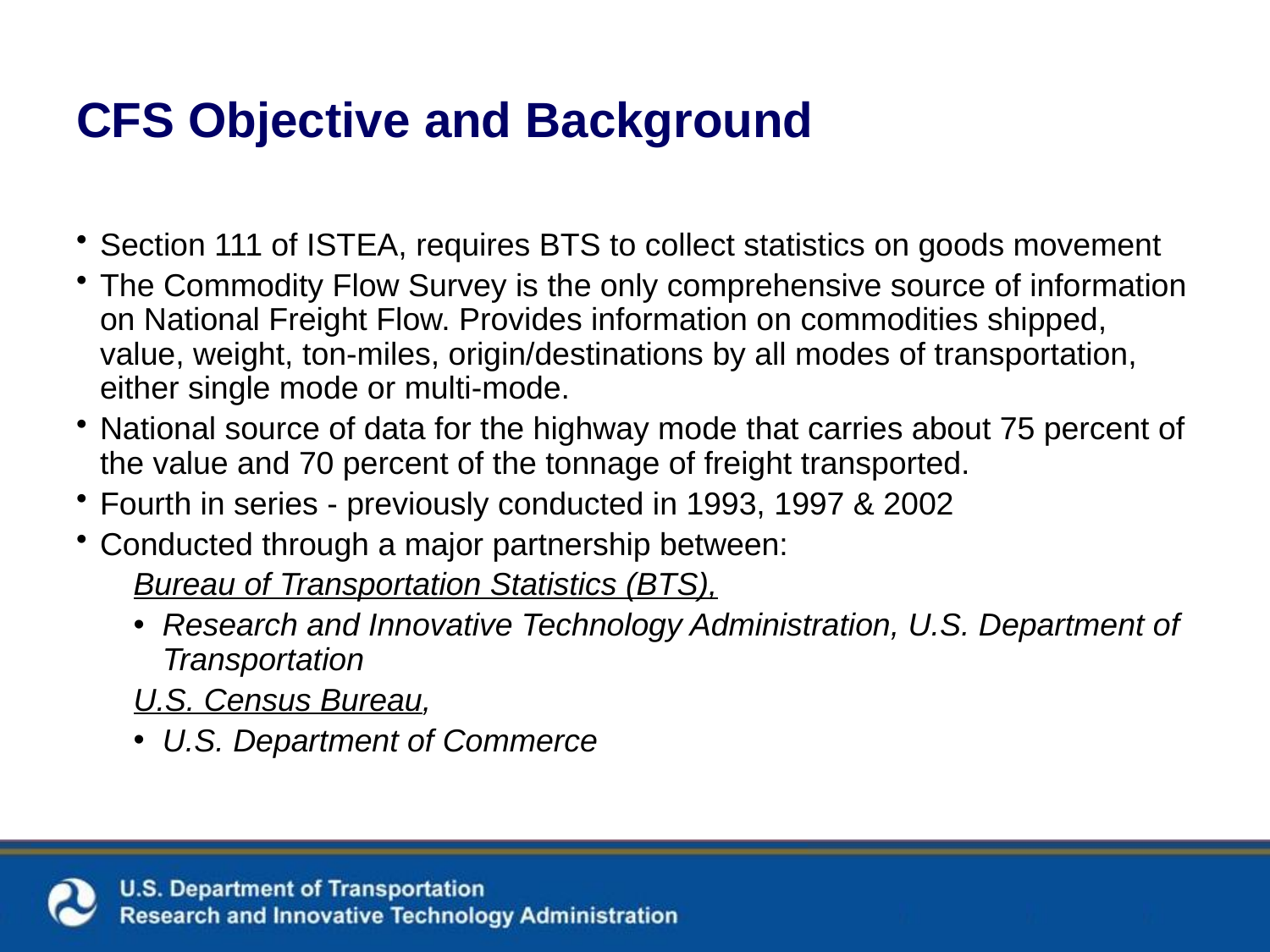

# CFS Objective and Background
Section 111 of ISTEA, requires BTS to collect statistics on goods movement
The Commodity Flow Survey is the only comprehensive source of information on National Freight Flow. Provides information on commodities shipped, value, weight, ton-miles, origin/destinations by all modes of transportation, either single mode or multi-mode.
National source of data for the highway mode that carries about 75 percent of the value and 70 percent of the tonnage of freight transported.
Fourth in series - previously conducted in 1993, 1997 & 2002
Conducted through a major partnership between:
Bureau of Transportation Statistics (BTS),
Research and Innovative Technology Administration, U.S. Department of Transportation
U.S. Census Bureau,
U.S. Department of Commerce